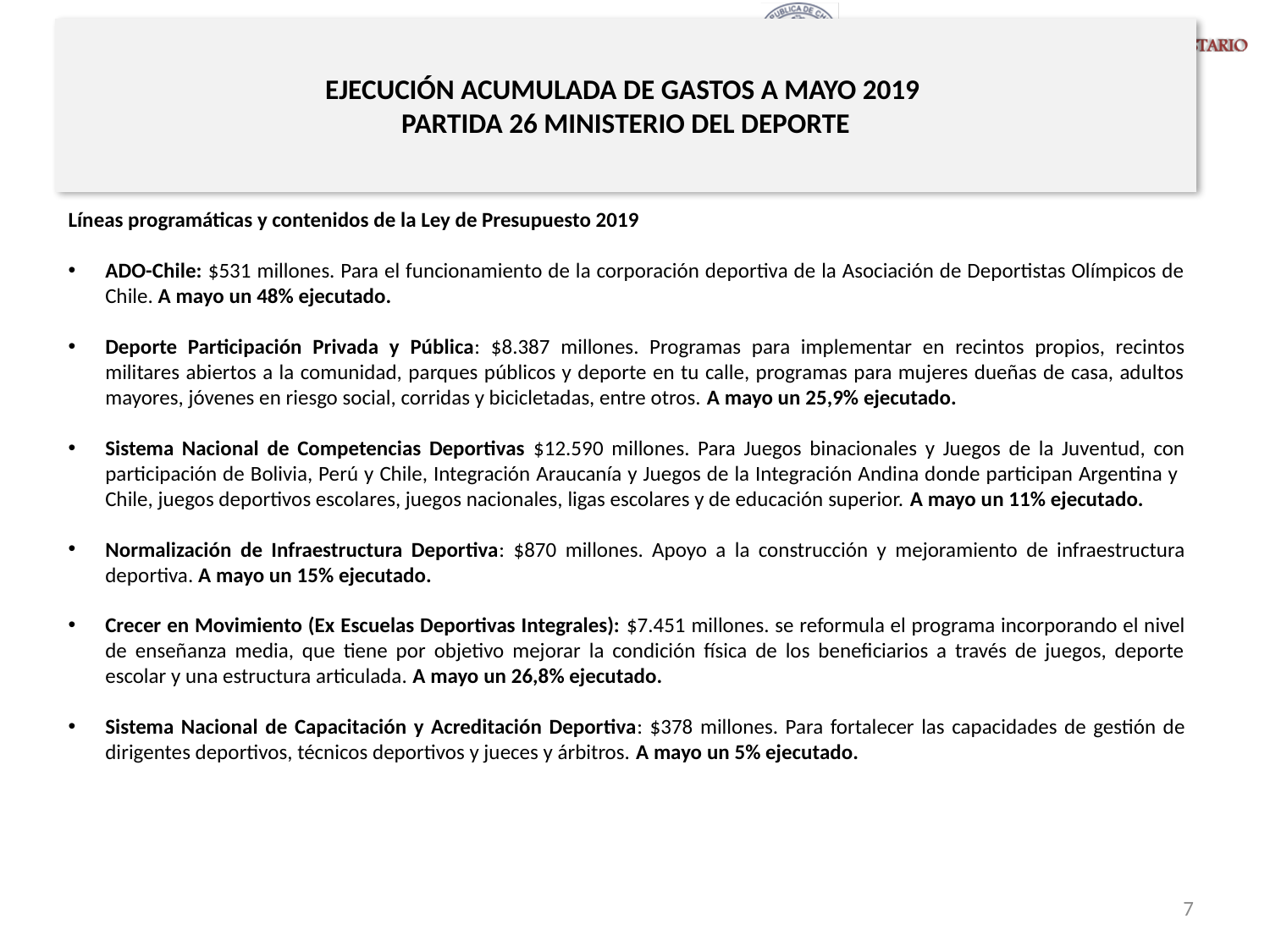

# EJECUCIÓN ACUMULADA DE GASTOS A MAYO 2019 PARTIDA 26 MINISTERIO DEL DEPORTE
Líneas programáticas y contenidos de la Ley de Presupuesto 2019

ADO-Chile: $531 millones. Para el funcionamiento de la corporación deportiva de la Asociación de Deportistas Olímpicos de Chile. A mayo un 48% ejecutado.

Deporte Participación Privada y Pública: $8.387 millones. Programas para implementar en recintos propios, recintos militares abiertos a la comunidad, parques públicos y deporte en tu calle, programas para mujeres dueñas de casa, adultos mayores, jóvenes en riesgo social, corridas y bicicletadas, entre otros. A mayo un 25,9% ejecutado.

Sistema Nacional de Competencias Deportivas $12.590 millones. Para Juegos binacionales y Juegos de la Juventud, con participación de Bolivia, Perú y Chile, Integración Araucanía y Juegos de la Integración Andina donde participan Argentina y  Chile, juegos deportivos escolares, juegos nacionales, ligas escolares y de educación superior. A mayo un 11% ejecutado.

Normalización de Infraestructura Deportiva: $870 millones. Apoyo a la construcción y mejoramiento de infraestructura deportiva. A mayo un 15% ejecutado.

Crecer en Movimiento (Ex Escuelas Deportivas Integrales): $7.451 millones. se reformula el programa incorporando el nivel de enseñanza media, que tiene por objetivo mejorar la condición física de los beneficiarios a través de juegos, deporte escolar y una estructura articulada. A mayo un 26,8% ejecutado.

Sistema Nacional de Capacitación y Acreditación Deportiva: $378 millones. Para fortalecer las capacidades de gestión de dirigentes deportivos, técnicos deportivos y jueces y árbitros. A mayo un 5% ejecutado.

7